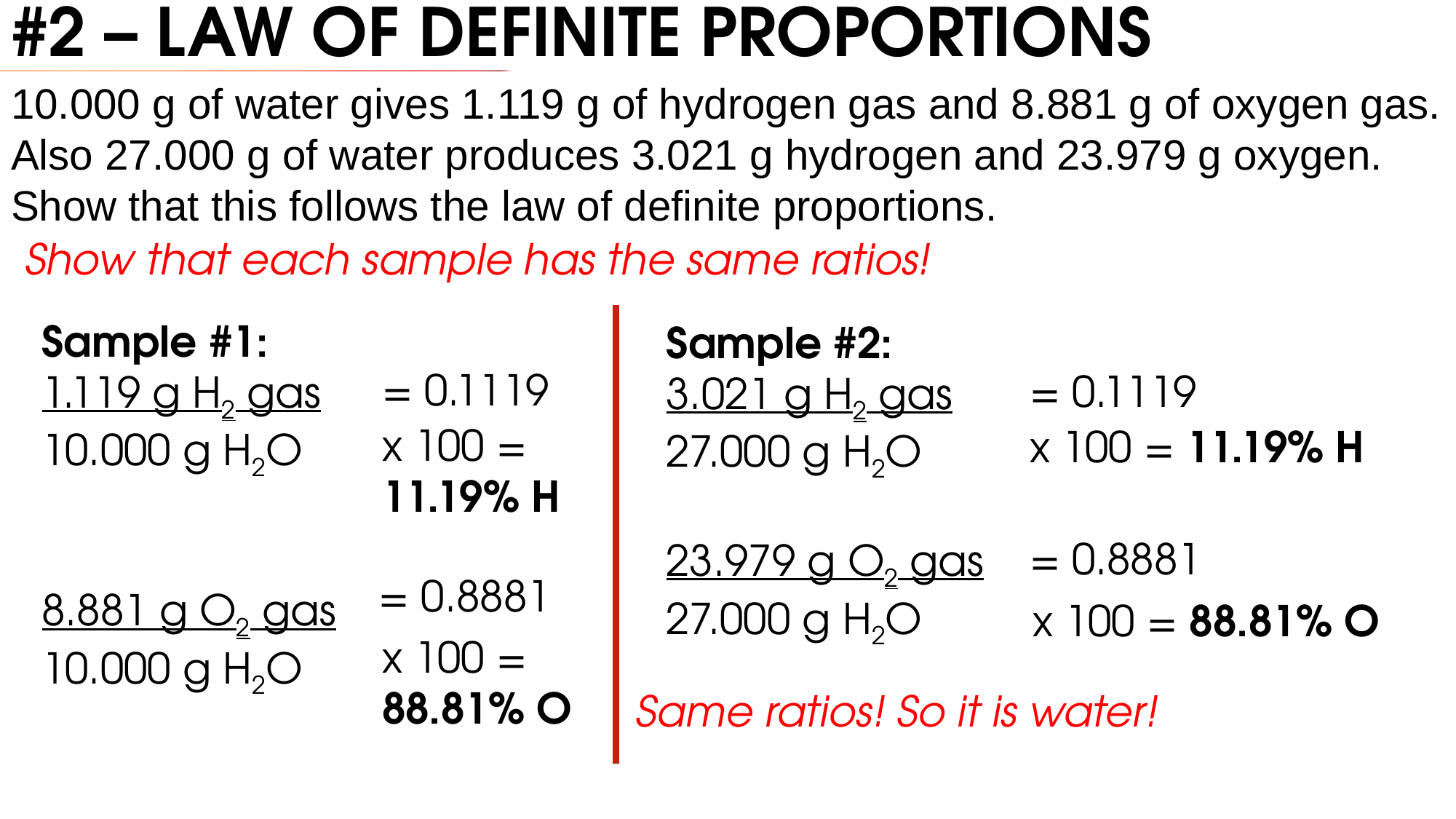

# #2 – Law of definite proportions
10.000 g of water gives 1.119 g of hydrogen gas and 8.881 g of oxygen gas. Also 27.000 g of water produces 3.021 g hydrogen and 23.979 g oxygen. Show that this follows the law of definite proportions.
Show that each sample has the same ratios!
Sample #1:
1.119 g H2 gas
10.000 g H2O

8.881 g O2 gas
10.000 g H2O
Sample #2:
3.021 g H2 gas
27.000 g H2O

23.979 g O2 gas
27.000 g H2O
= 0.1119
= 0.1119
x 100 =
11.19% H
x 100 = 11.19% H
= 0.8881
= 0.8881
x 100 = 88.81% O
x 100 =
88.81% O
Same ratios! So it is water!